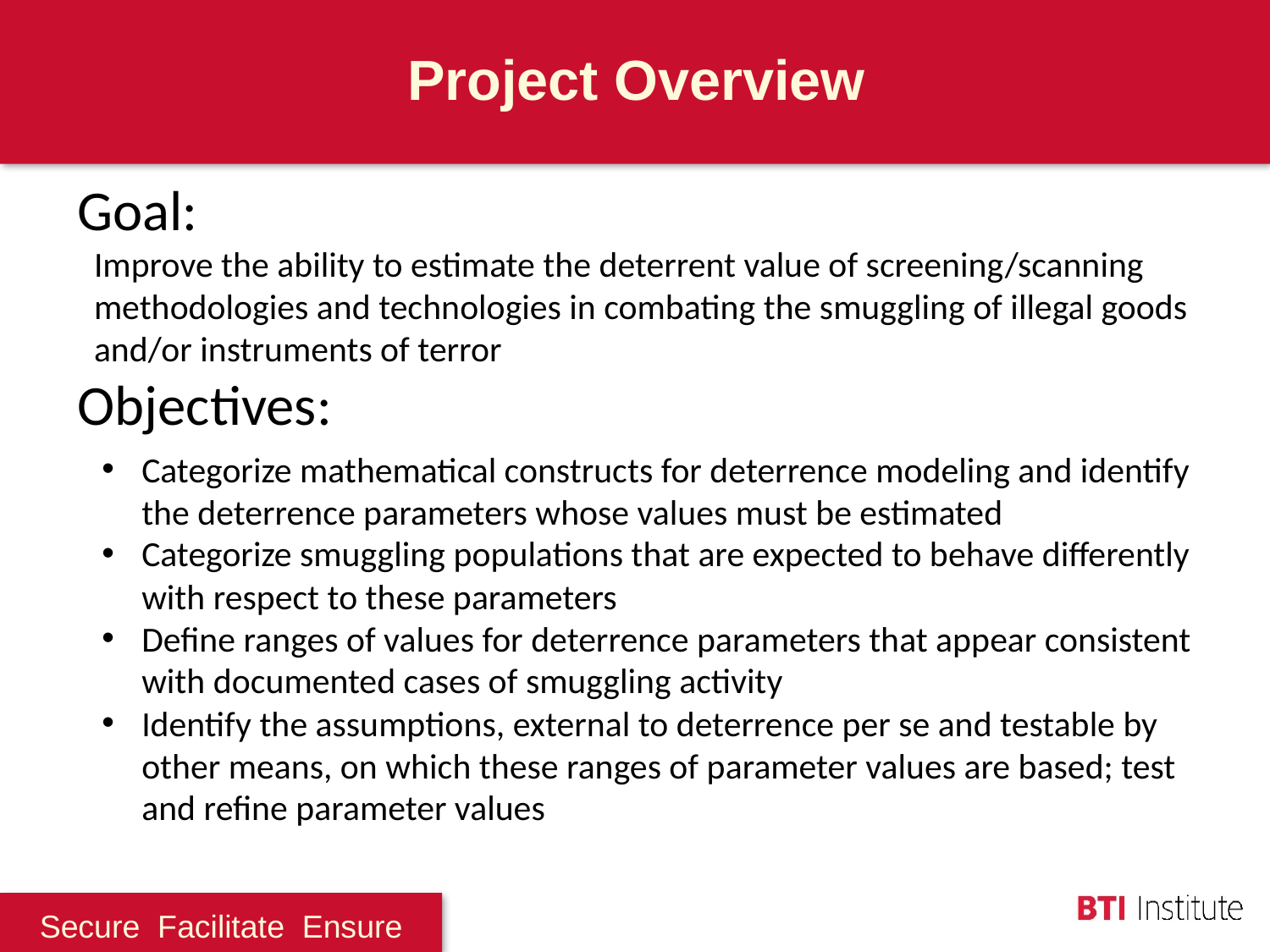

Project Overview
Goal:
Improve the ability to estimate the deterrent value of screening/scanning methodologies and technologies in combating the smuggling of illegal goods and/or instruments of terror
Objectives:
Categorize mathematical constructs for deterrence modeling and identify the deterrence parameters whose values must be estimated
Categorize smuggling populations that are expected to behave differently with respect to these parameters
Define ranges of values for deterrence parameters that appear consistent with documented cases of smuggling activity
Identify the assumptions, external to deterrence per se and testable by other means, on which these ranges of parameter values are based; test and refine parameter values